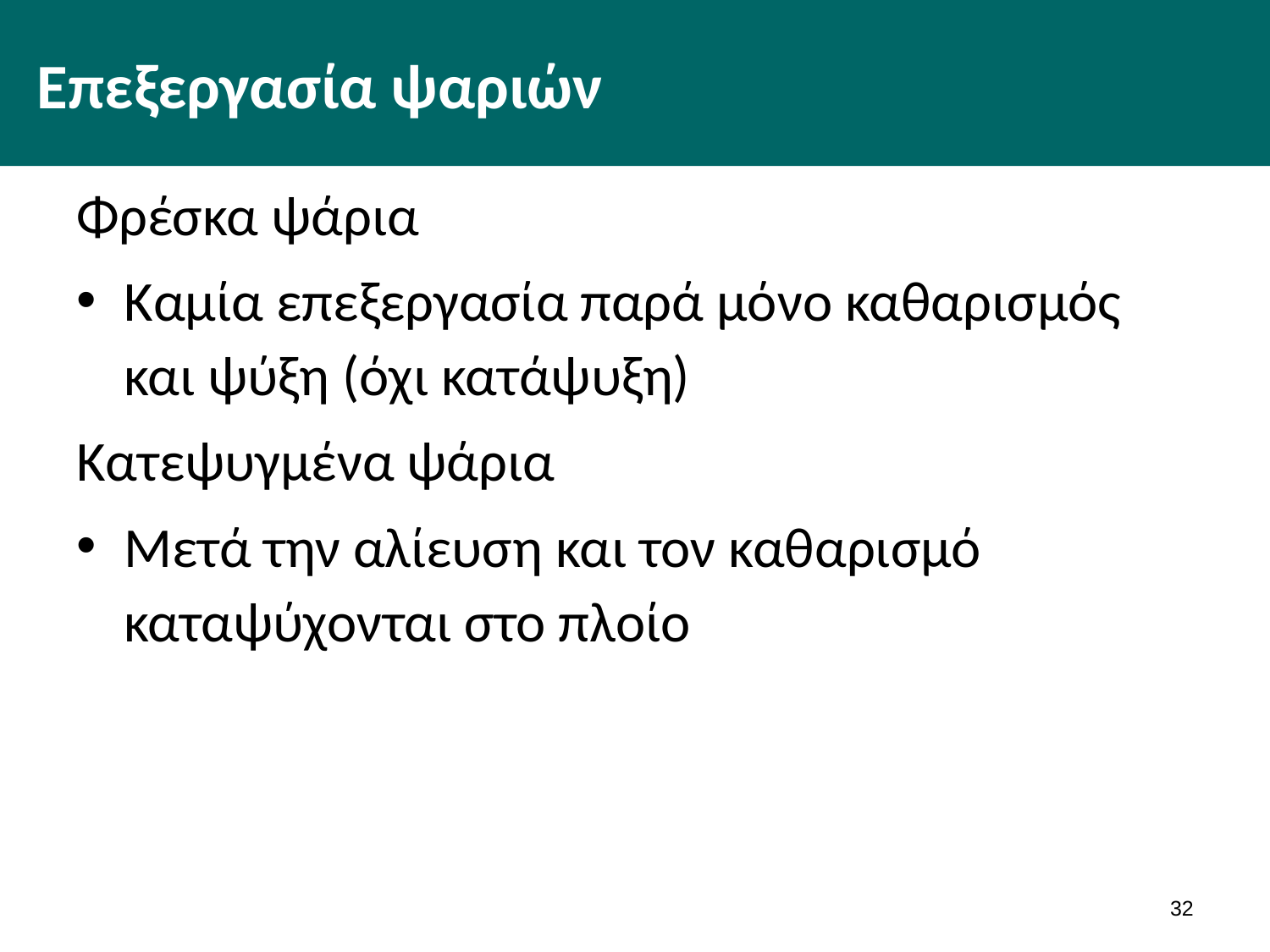

# Επεξεργασία ψαριών
Φρέσκα ψάρια
Καμία επεξεργασία παρά μόνο καθαρισμός και ψύξη (όχι κατάψυξη)
Κατεψυγμένα ψάρια
Μετά την αλίευση και τον καθαρισμό καταψύχονται στο πλοίο

32